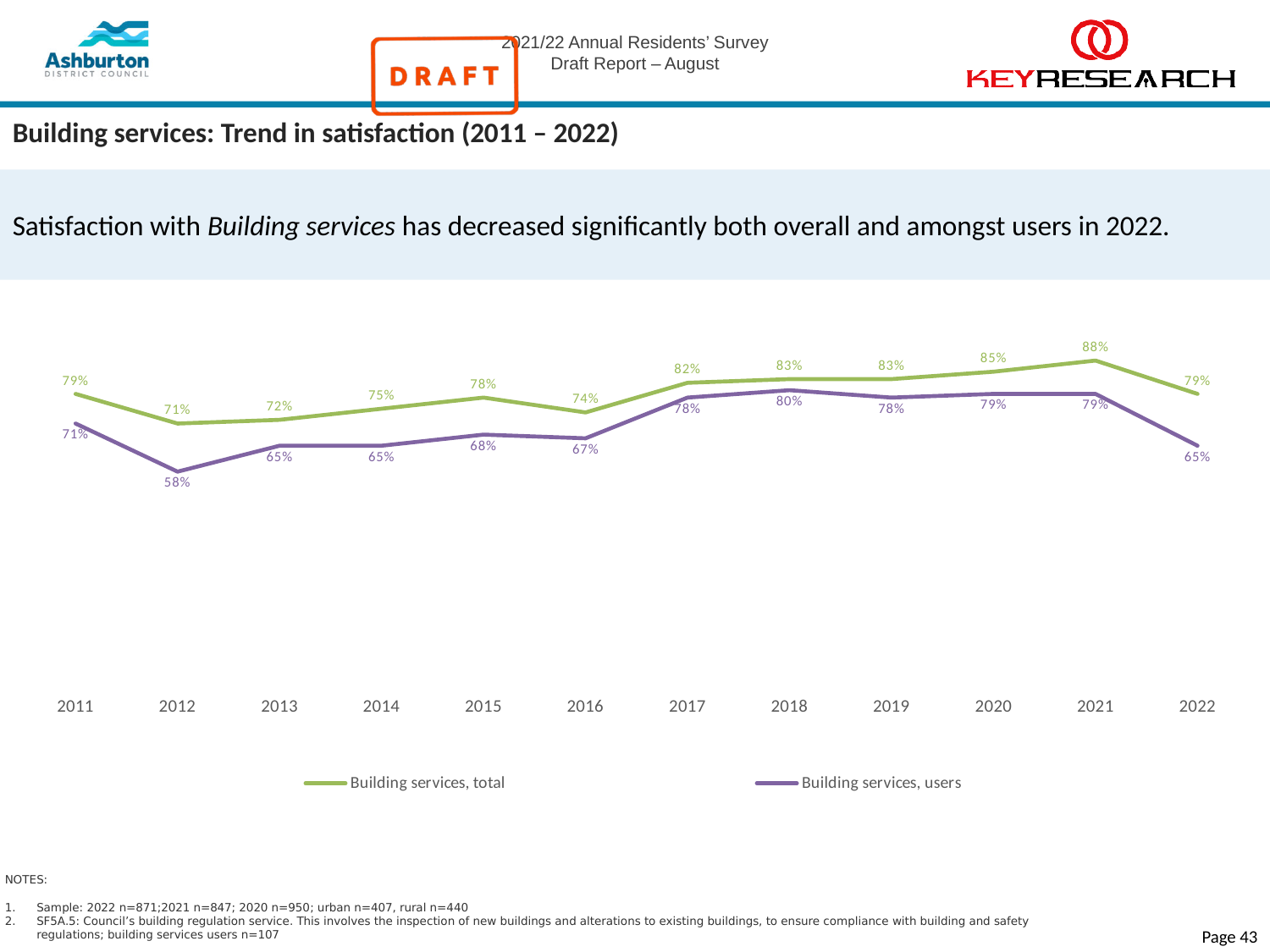

# Building services: Trend in satisfaction (2011 – 2022)
Satisfaction with Building services has decreased significantly both overall and amongst users in 2022.

### Chart

| Category | Building services, total | Building services, users |
|---|---|---|
| 2011 | 0.79 | 0.71 |
| 2012 | 0.71 | 0.58 |
| 2013 | 0.72 | 0.65 |
| 2014 | 0.75 | 0.65 |
| 2015 | 0.78 | 0.68 |
| 2016 | 0.74 | 0.67 |
| 2017 | 0.82 | 0.78 |
| 2018 | 0.83 | 0.8 |
| 2019 | 0.83 | 0.78 |
| 2020 | 0.85 | 0.79 |
| 2021 | 0.88 | 0.79 |
| 2022 | 0.79 | 0.65 |
NOTES:

Sample: 2022 n=871;2021 n=847; 2020 n=950; urban n=407, rural n=440
SF5A.5: Council’s building regulation service. This involves the inspection of new buildings and alterations to existing buildings, to ensure compliance with building and safety regulations; building services users n=107